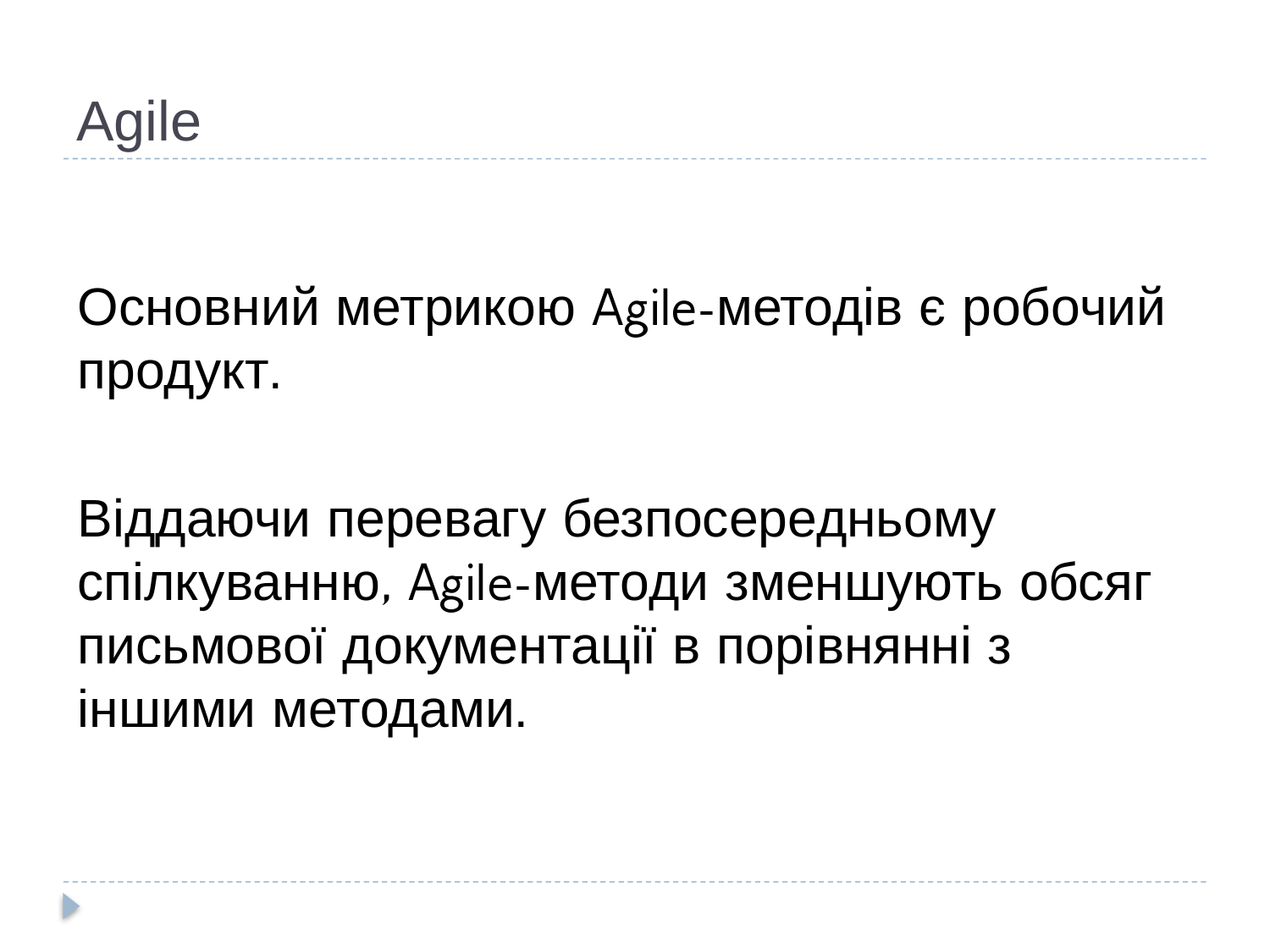

# Аgile
Основний метрикою Agile-методів є робочий продукт.

Віддаючи перевагу безпосередньому спілкуванню, Agile-методи зменшують обсяг письмової документації в порівнянні з іншими методами.